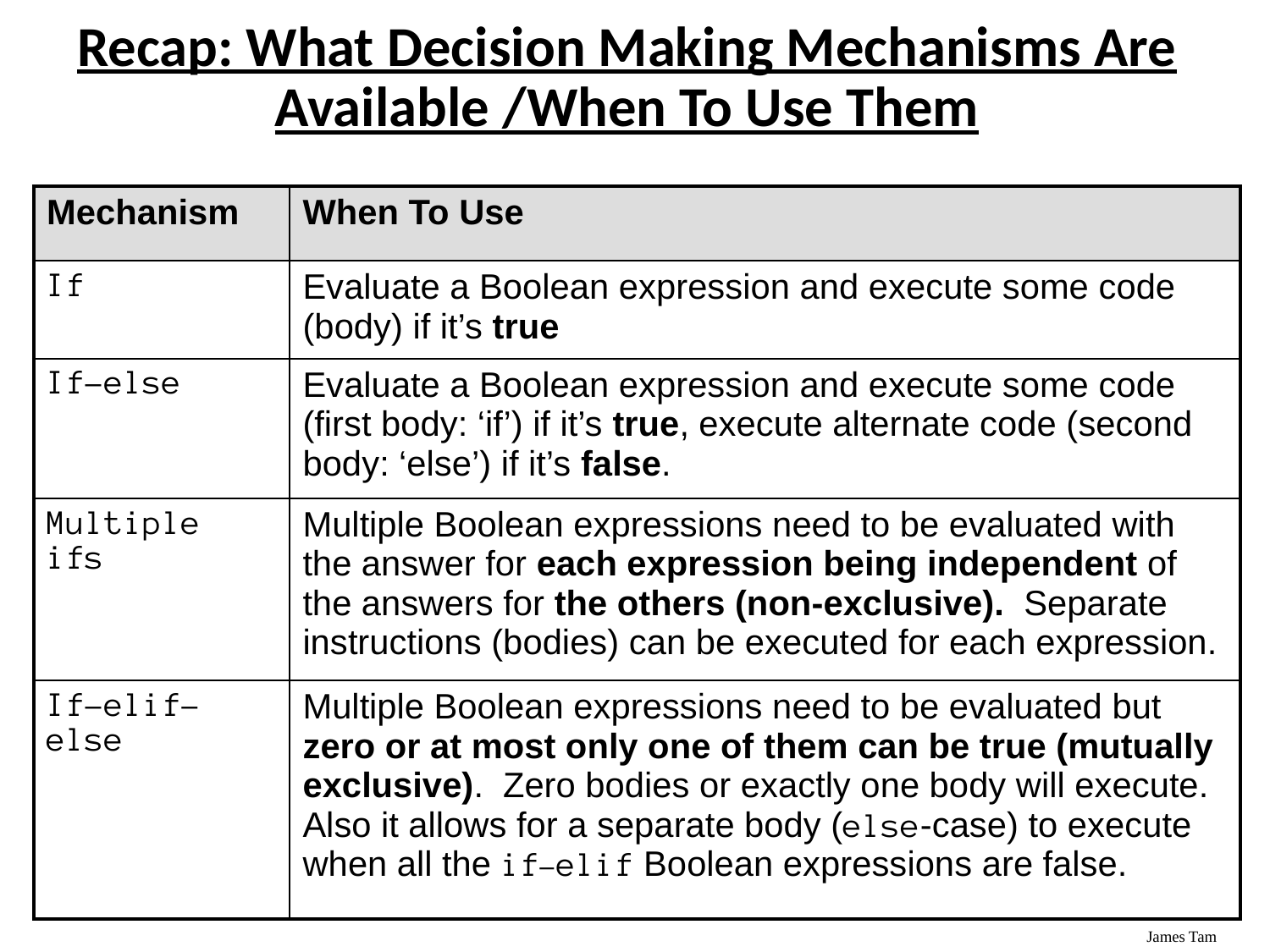

Recap: What Decision Making Mechanisms Are Available /When To Use Them
| Mechanism | When To Use |
| --- | --- |
| If | Evaluate a Boolean expression and execute some code (body) if it’s true |
| If-else | Evaluate a Boolean expression and execute some code (first body: ‘if’) if it’s true, execute alternate code (second body: ‘else’) if it’s false. |
| Multiple ifs | Multiple Boolean expressions need to be evaluated with the answer for each expression being independent of the answers for the others (non-exclusive). Separate instructions (bodies) can be executed for each expression. |
| If-elif-else | Multiple Boolean expressions need to be evaluated but zero or at most only one of them can be true (mutually exclusive). Zero bodies or exactly one body will execute. Also it allows for a separate body (else-case) to execute when all the if-elif Boolean expressions are false. |